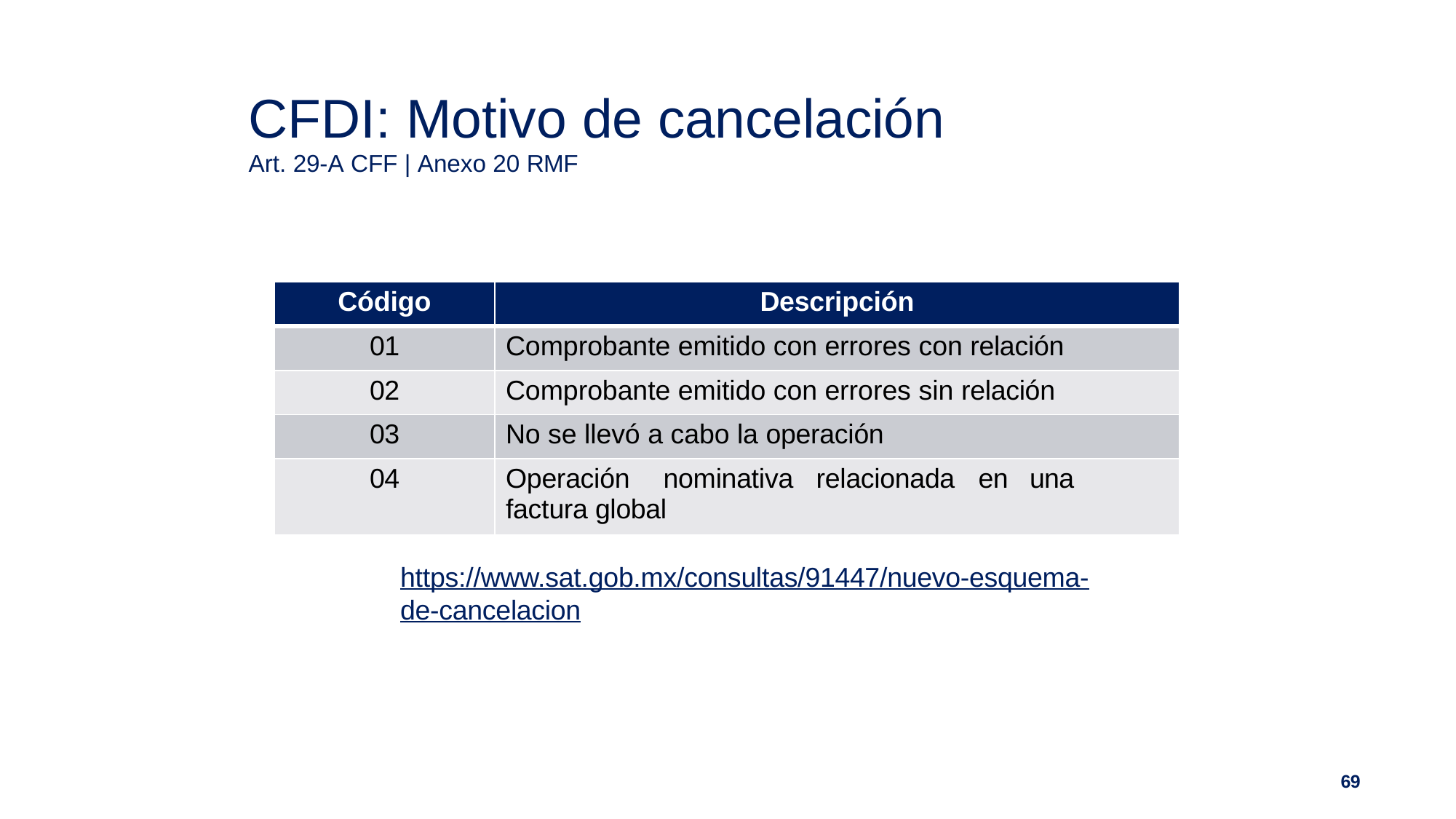

# CFDI: Motivo de cancelación
Art. 29-A CFF | Anexo 20 RMF
| Código | Descripción |
| --- | --- |
| 01 | Comprobante emitido con errores con relación |
| 02 | Comprobante emitido con errores sin relación |
| 03 | No se llevó a cabo la operación |
| 04 | Operación nominativa relacionada en una factura global |
https://www.sat.gob.mx/consultas/91447/nuevo-esquema- de-cancelacion
69